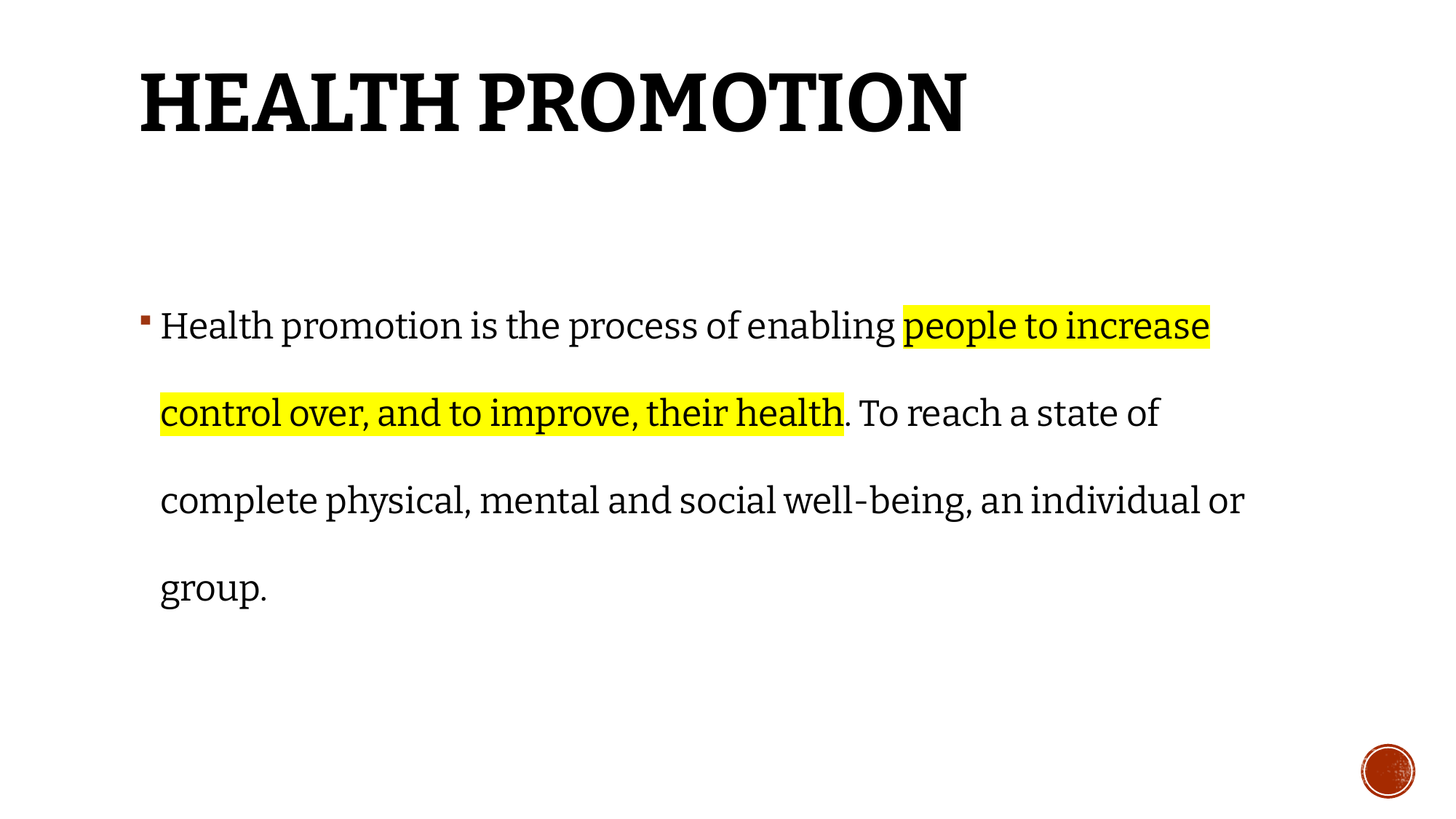

# Health Promotion
Health promotion is the process of enabling people to increase control over, and to improve, their health. To reach a state of complete physical, mental and social well-being, an individual or group.